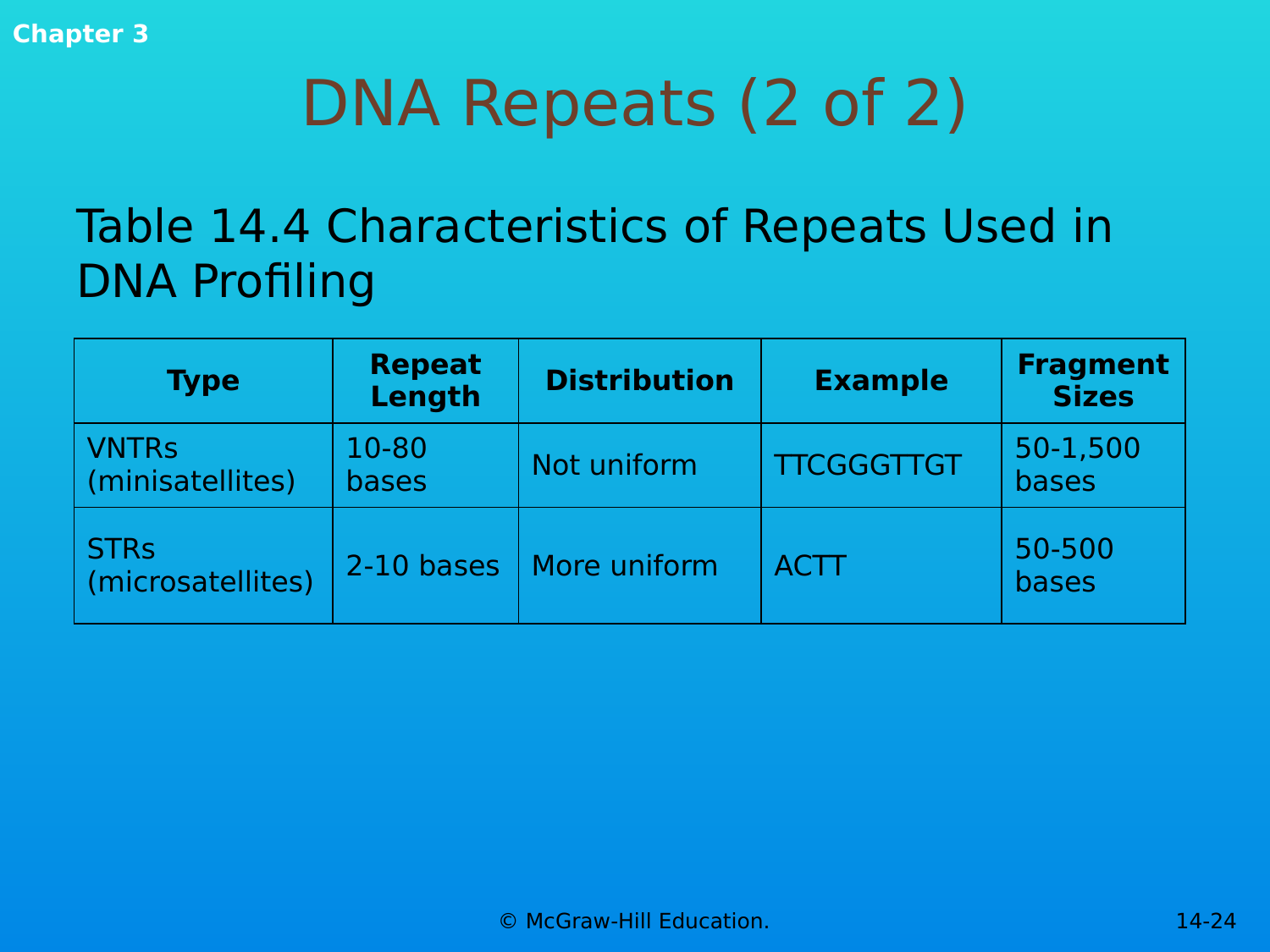

# DNA Repeats (2 of 2)
Table 14.4 Characteristics of Repeats Used in DNA Profiling
| Type | Repeat Length | Distribution | Example | Fragment Sizes |
| --- | --- | --- | --- | --- |
| VNTRs (minisatellites) | 10-80 bases | Not uniform | TTCGGGTTGT | 50-1,500 bases |
| STRs (microsatellites) | 2-10 bases | More uniform | ACTT | 50-500 bases |